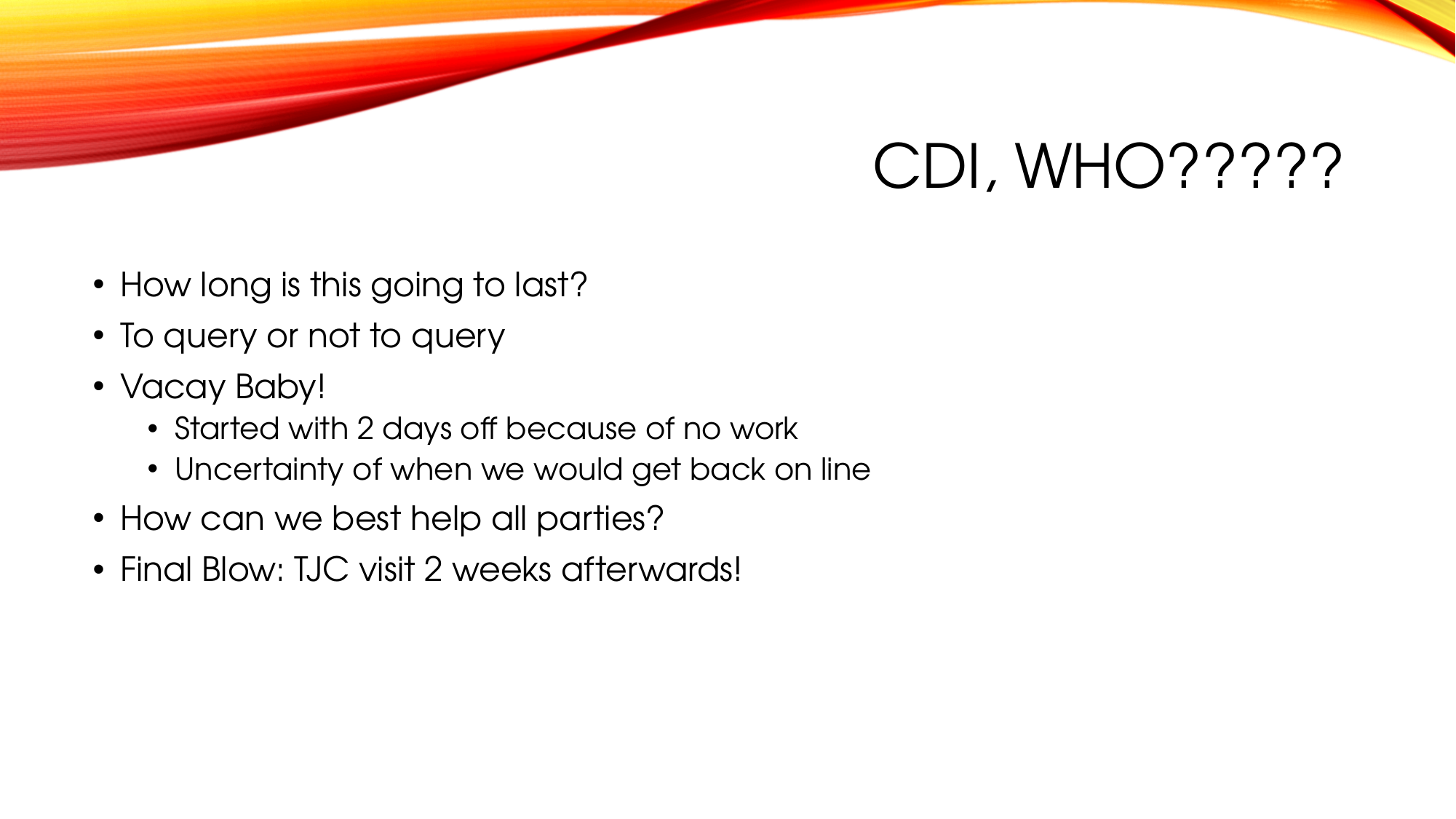

# CDI, WHO?????
How long is this going to last?
To query or not to query
Vacay Baby!
Started with 2 days off because of no work
Uncertainty of when we would get back on line
How can we best help all parties?
Final Blow: TJC visit 2 weeks afterwards!